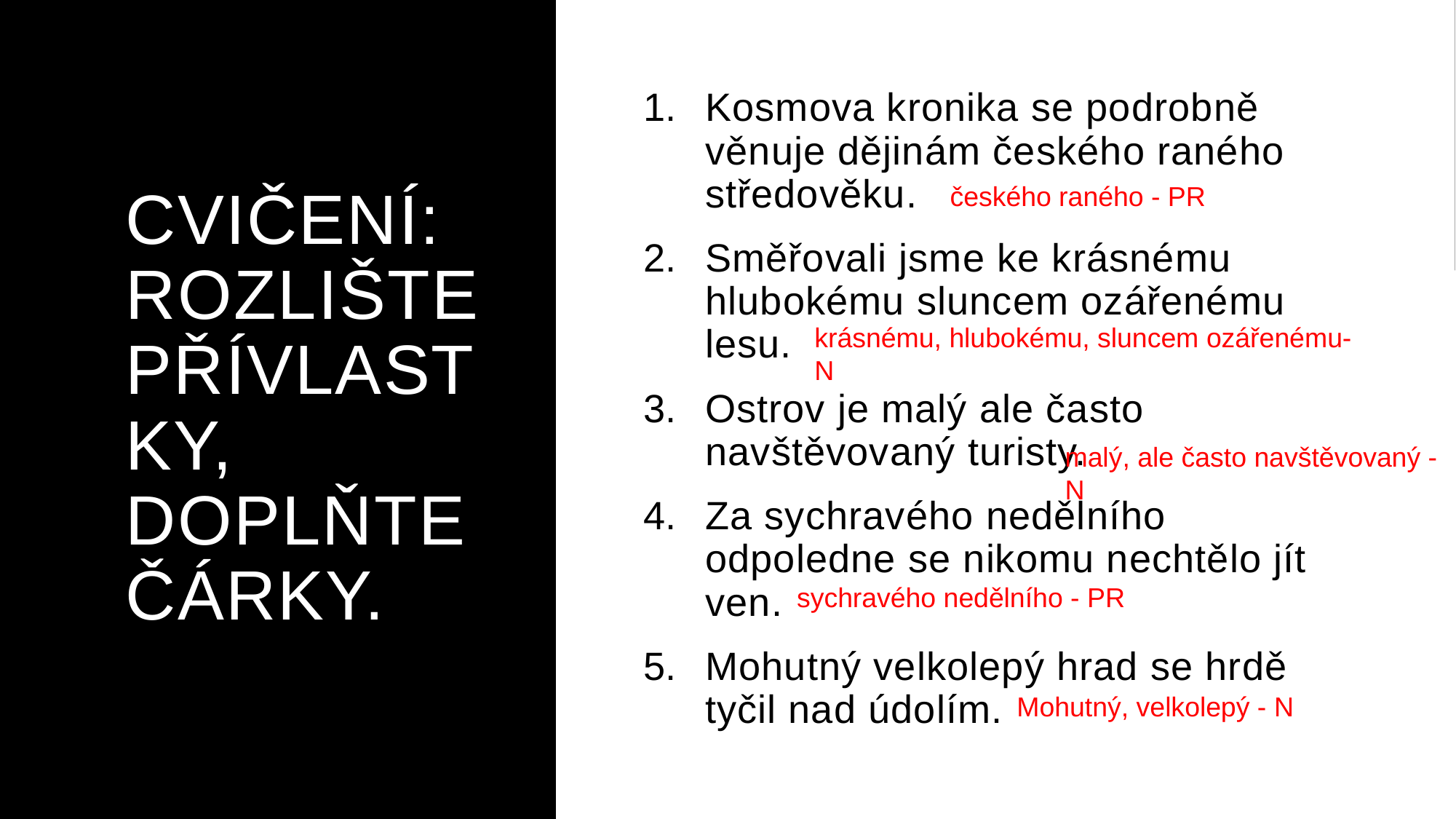

# Cvičení: Rozlište přívlastky, doplňte čárky.
Kosmova kronika se podrobně věnuje dějinám českého raného středověku.
Směřovali jsme ke krásnému hlubokému sluncem ozářenému lesu.
Ostrov je malý ale často navštěvovaný turisty.
Za sychravého nedělního odpoledne se nikomu nechtělo jít ven.
Mohutný velkolepý hrad se hrdě tyčil nad údolím.
českého raného - PR
krásnému, hlubokému, sluncem ozářenému- N
malý, ale často navštěvovaný - N
sychravého nedělního - PR
Mohutný, velkolepý - N